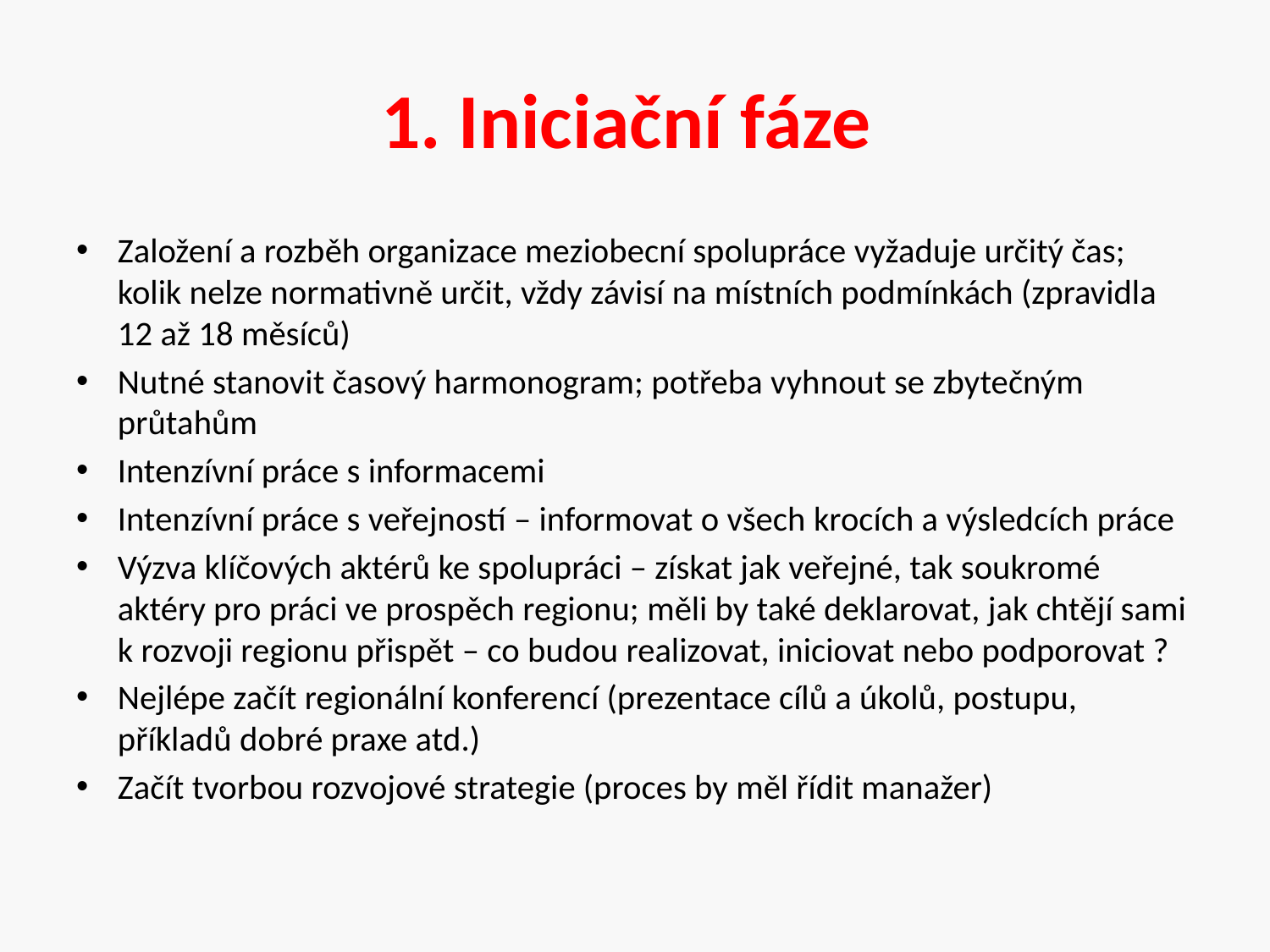

# 1. Iniciační fáze
Založení a rozběh organizace meziobecní spolupráce vyžaduje určitý čas; kolik nelze normativně určit, vždy závisí na místních podmínkách (zpravidla 12 až 18 měsíců)
Nutné stanovit časový harmonogram; potřeba vyhnout se zbytečným průtahům
Intenzívní práce s informacemi
Intenzívní práce s veřejností – informovat o všech krocích a výsledcích práce
Výzva klíčových aktérů ke spolupráci – získat jak veřejné, tak soukromé aktéry pro práci ve prospěch regionu; měli by také deklarovat, jak chtějí sami k rozvoji regionu přispět – co budou realizovat, iniciovat nebo podporovat ?
Nejlépe začít regionální konferencí (prezentace cílů a úkolů, postupu, příkladů dobré praxe atd.)
Začít tvorbou rozvojové strategie (proces by měl řídit manažer)